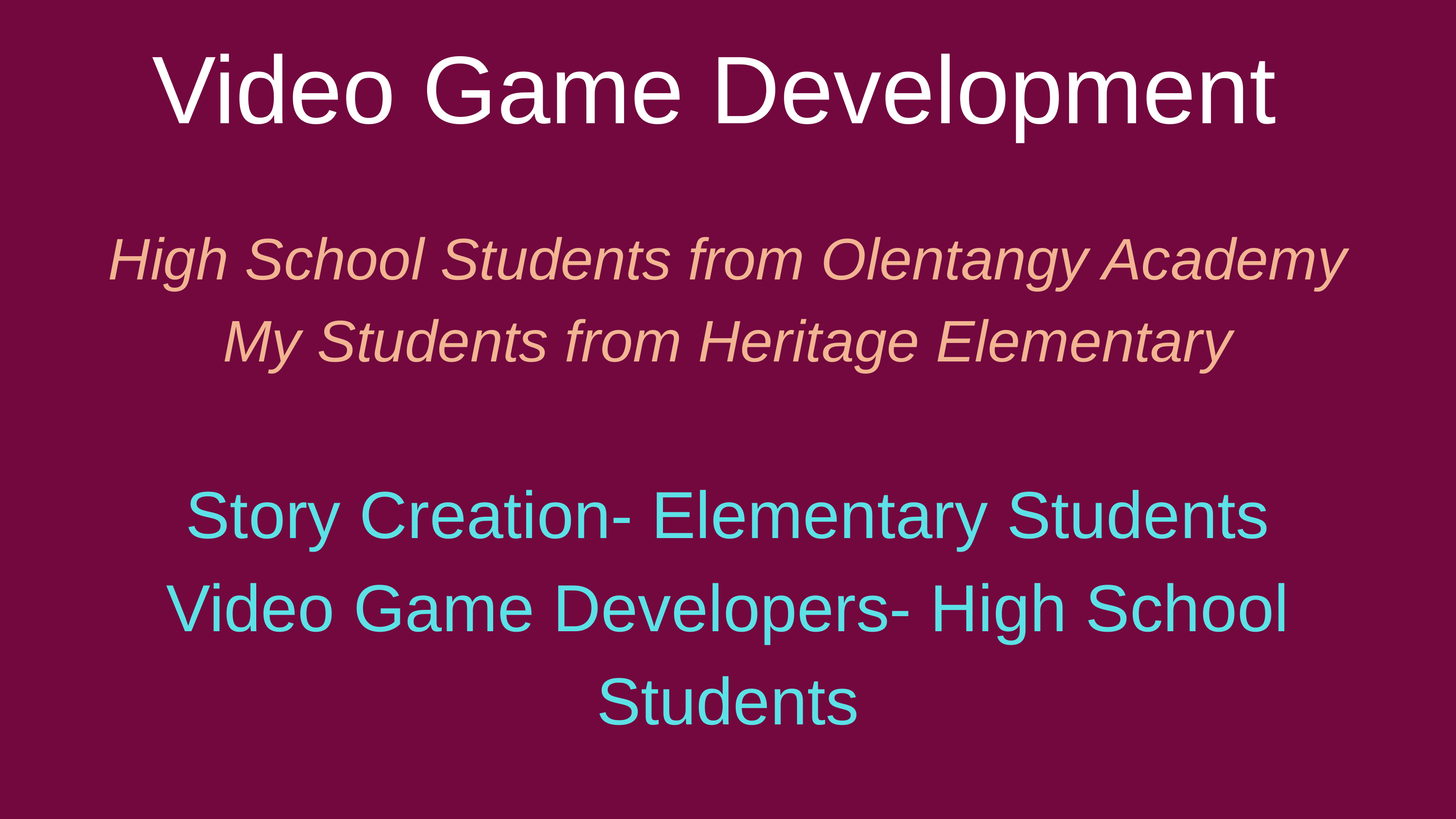

Video Game Development
High School Students from Olentangy Academy
My Students from Heritage Elementary

Story Creation- Elementary Students
Video Game Developers- High School Students